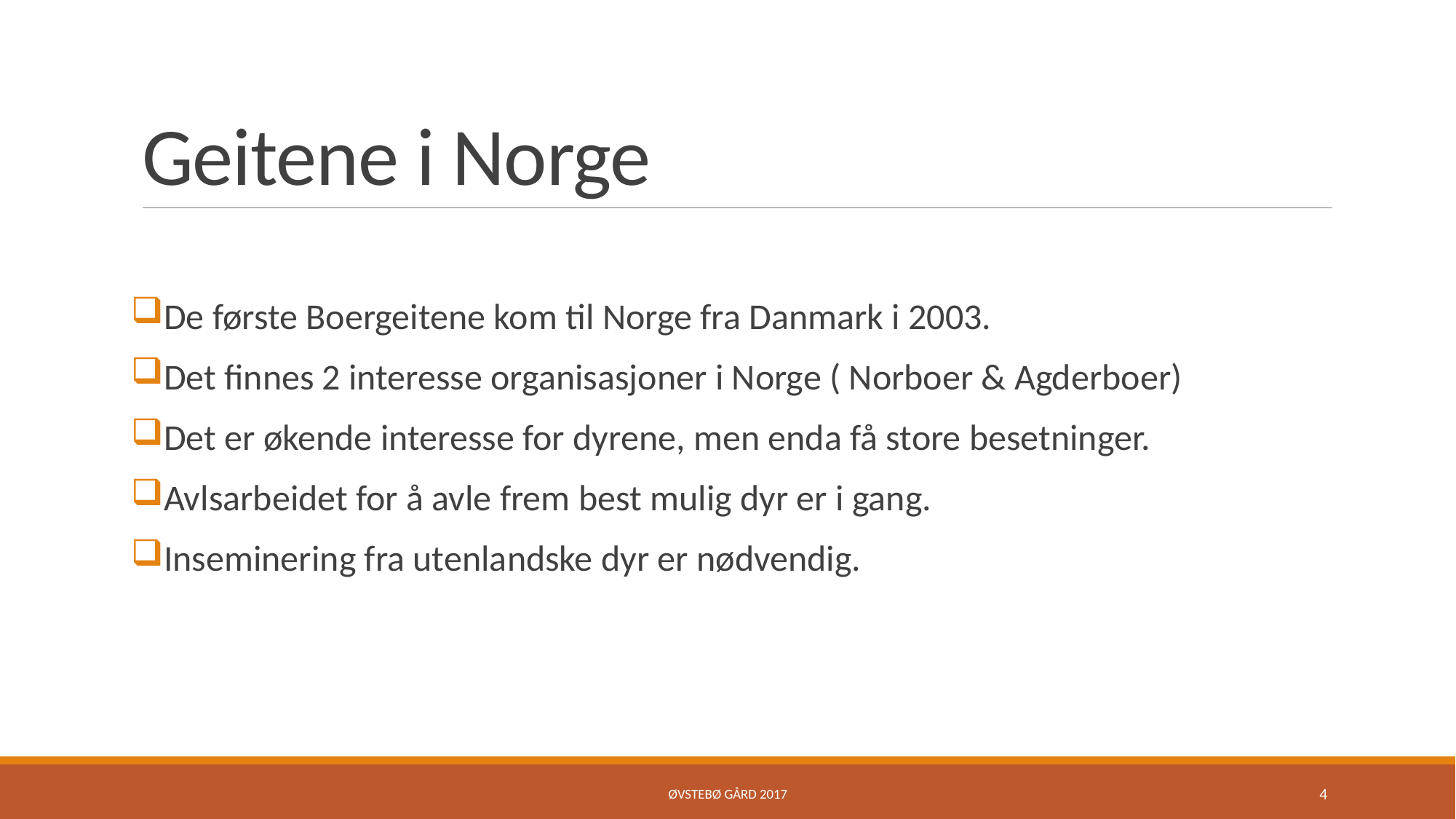

# Geitene i Norge
De første Boergeitene kom til Norge fra Danmark i 2003.
Det finnes 2 interesse organisasjoner i Norge ( Norboer & Agderboer)
Det er økende interesse for dyrene, men enda få store besetninger.
Avlsarbeidet for å avle frem best mulig dyr er i gang.
Inseminering fra utenlandske dyr er nødvendig.

Øvstebø Gård 2017
4